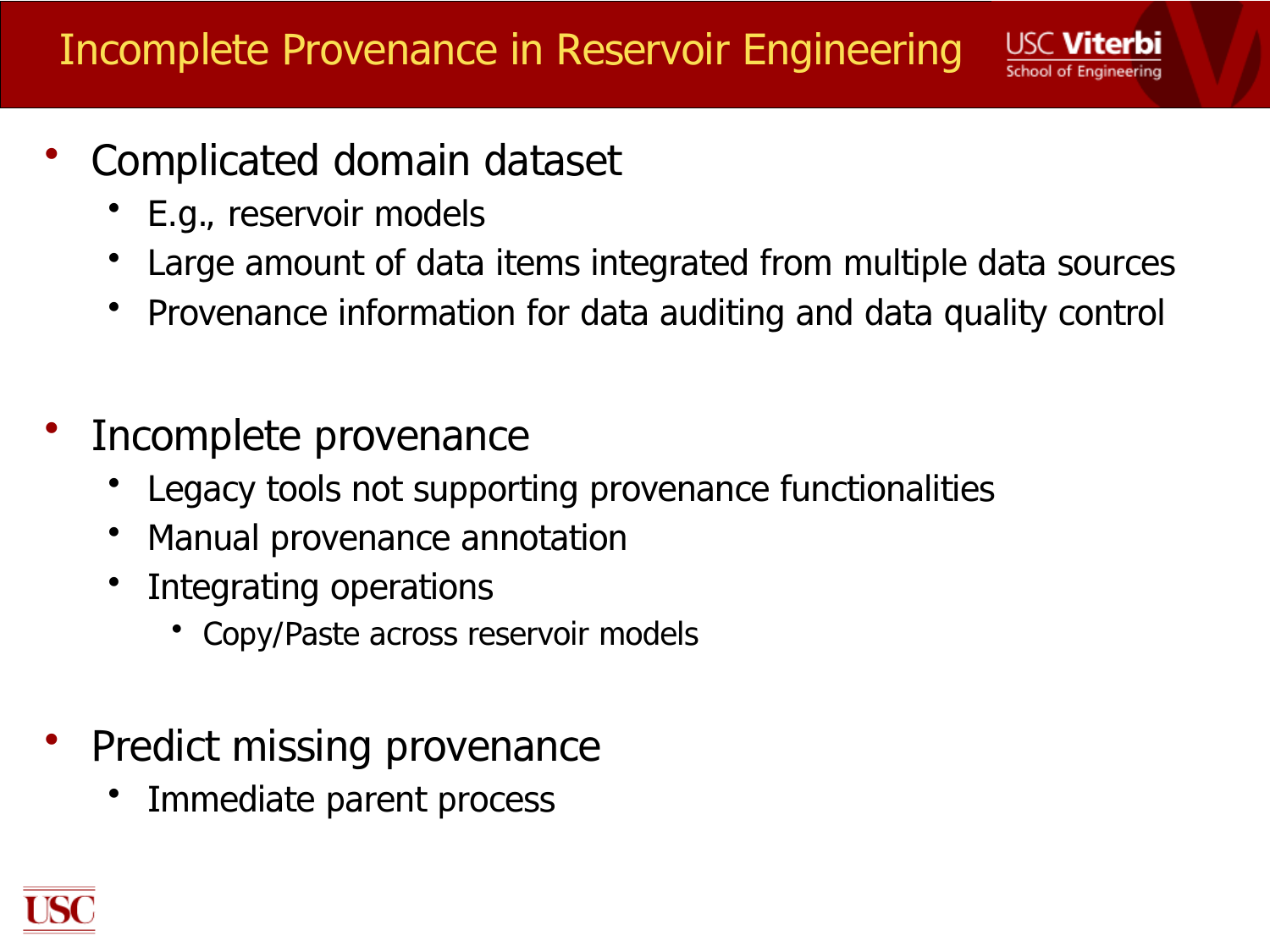

# Incomplete Provenance in Reservoir Engineering
Complicated domain dataset
E.g., reservoir models
Large amount of data items integrated from multiple data sources
Provenance information for data auditing and data quality control

Incomplete provenance
Legacy tools not supporting provenance functionalities
Manual provenance annotation
Integrating operations
Copy/Paste across reservoir models

Predict missing provenance
Immediate parent process